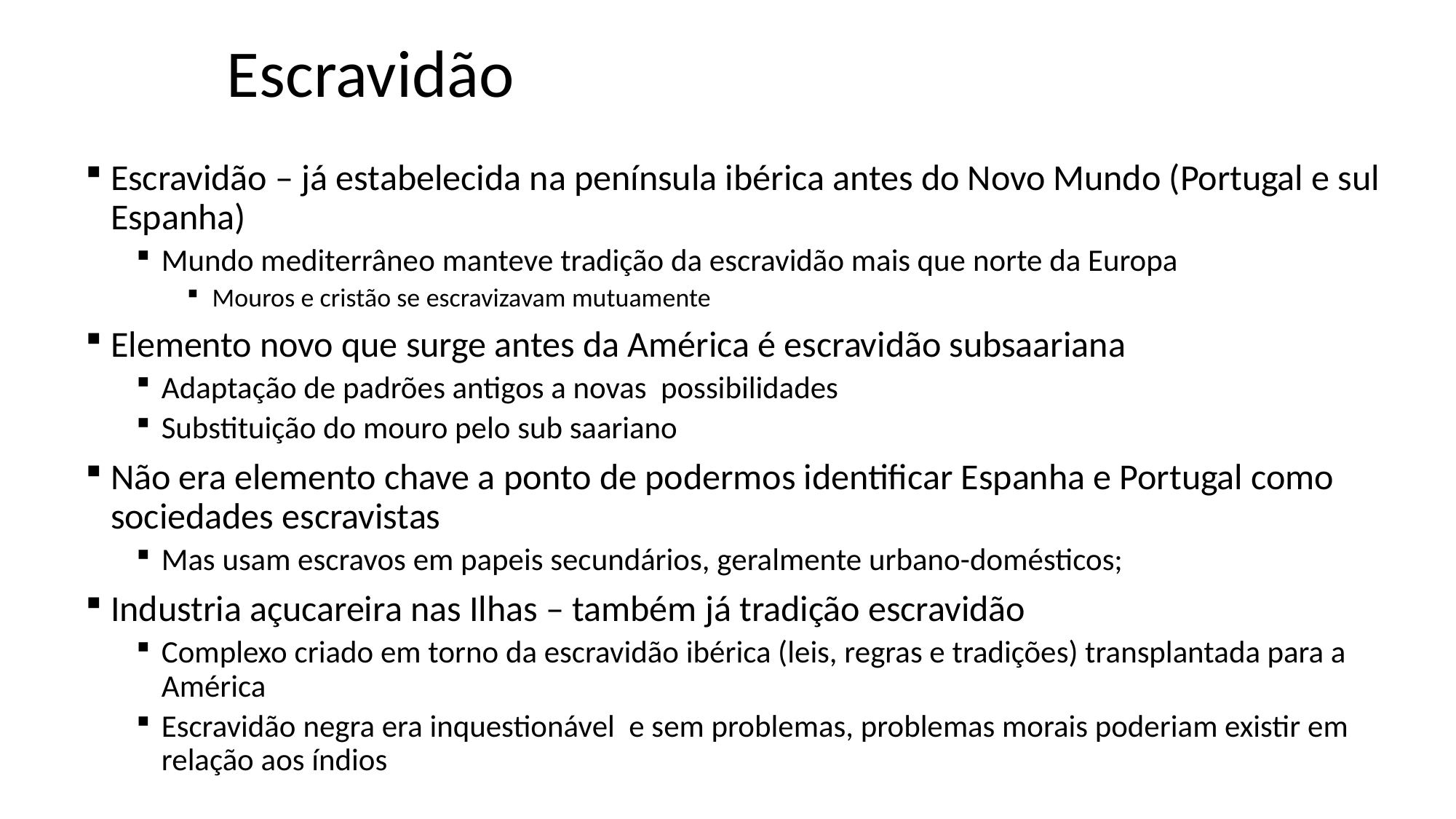

# Escravidão
Escravidão – já estabelecida na península ibérica antes do Novo Mundo (Portugal e sul Espanha)
Mundo mediterrâneo manteve tradição da escravidão mais que norte da Europa
Mouros e cristão se escravizavam mutuamente
Elemento novo que surge antes da América é escravidão subsaariana
Adaptação de padrões antigos a novas  possibilidades
Substituição do mouro pelo sub saariano
Não era elemento chave a ponto de podermos identificar Espanha e Portugal como sociedades escravistas
Mas usam escravos em papeis secundários, geralmente urbano-domésticos;
Industria açucareira nas Ilhas – também já tradição escravidão
Complexo criado em torno da escravidão ibérica (leis, regras e tradições) transplantada para a América
Escravidão negra era inquestionável  e sem problemas, problemas morais poderiam existir em relação aos índios